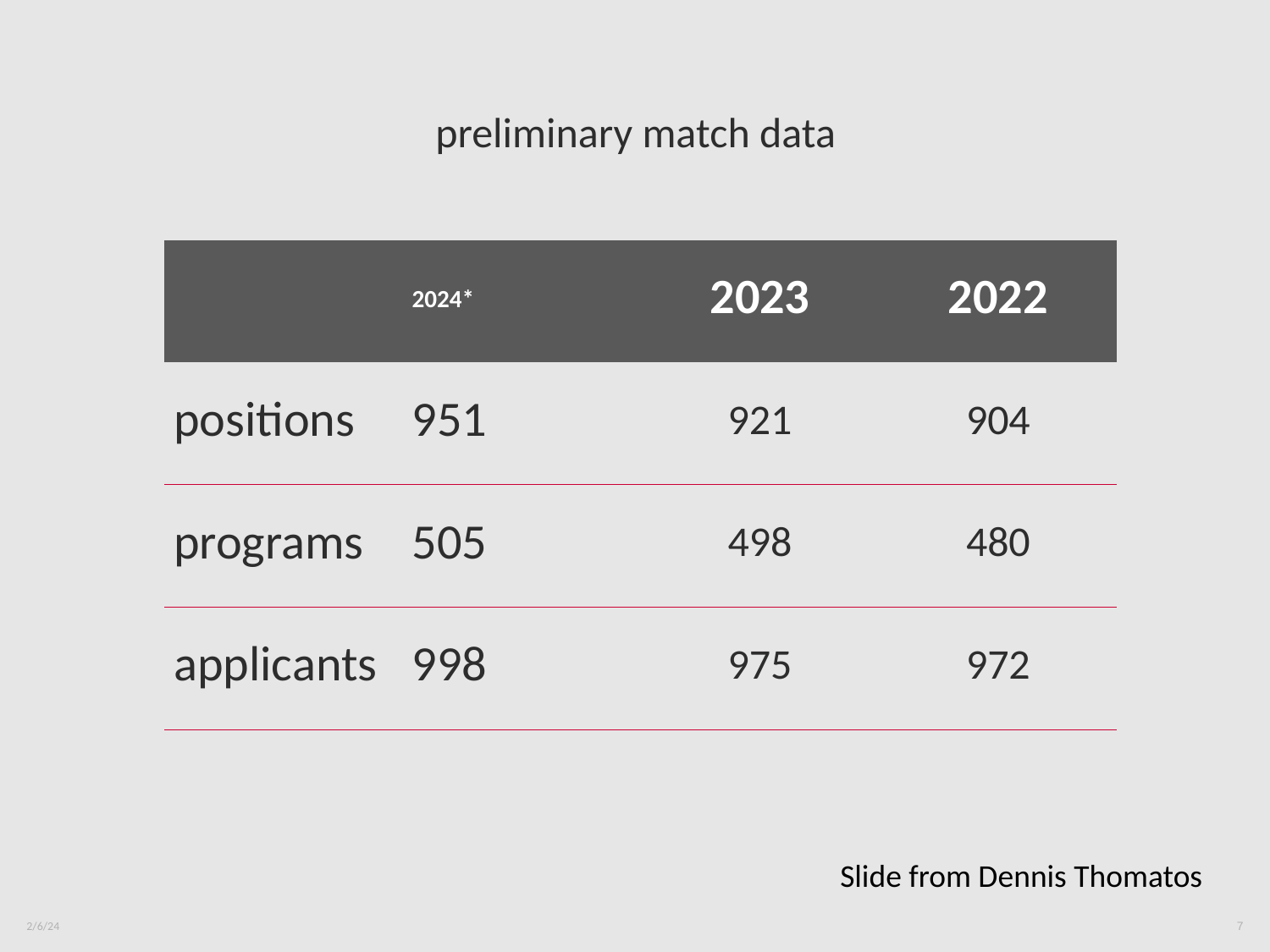

# preliminary match data
|  | 2024\* | 2023 | 2022 |
| --- | --- | --- | --- |
| positions | 951 | 921 | 904 |
| programs | 505 | 498 | 480 |
| applicants | 998 | 975 | 972 |
Slide from Dennis Thomatos
2/6/24
7